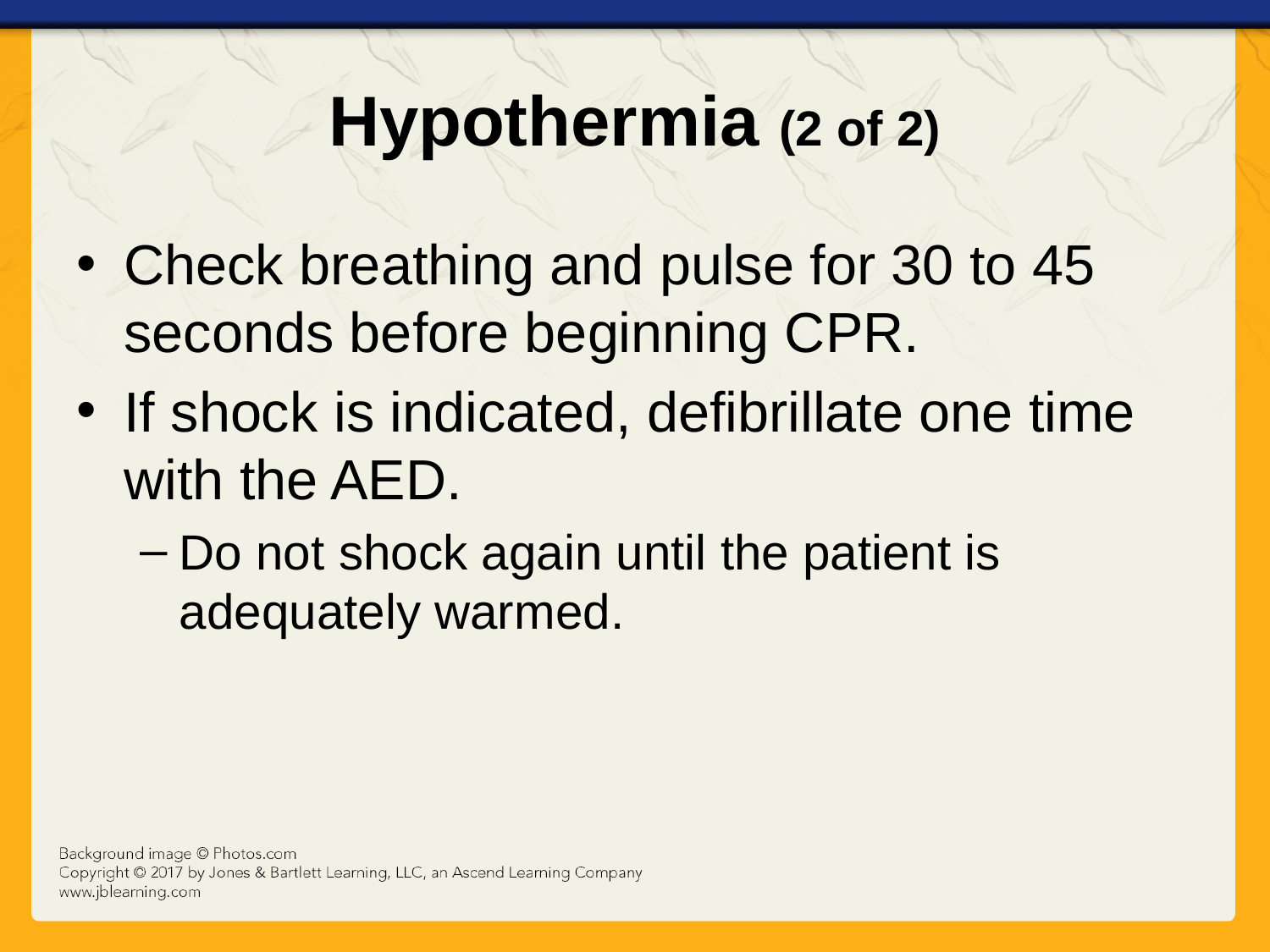

# Hypothermia (2 of 2)
Check breathing and pulse for 30 to 45 seconds before beginning CPR.
If shock is indicated, defibrillate one time with the AED.
Do not shock again until the patient is adequately warmed.